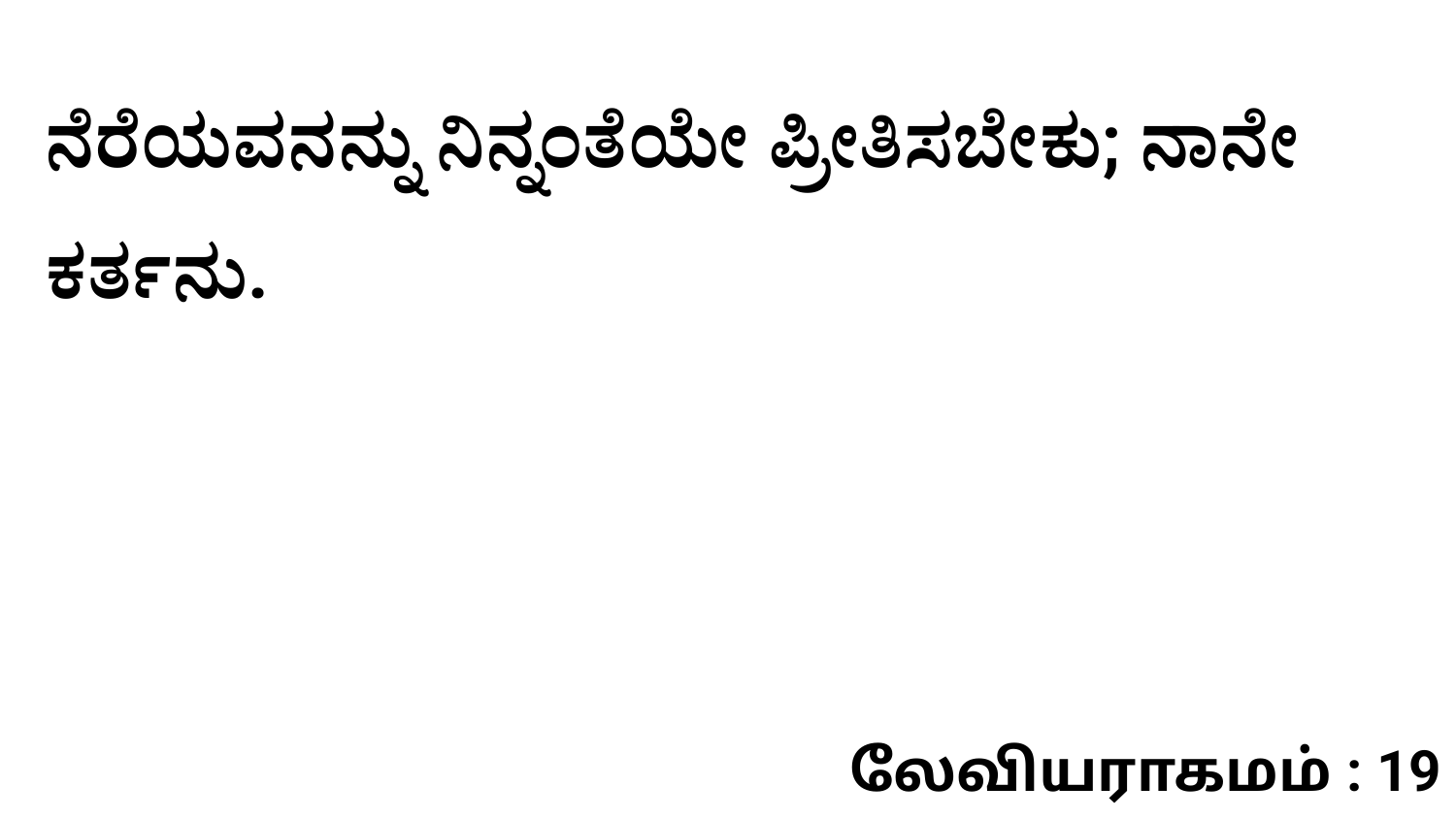

ನೆರೆಯವನನ್ನು ನಿನ್ನಂತೆಯೇ ಪ್ರೀತಿಸಬೇಕು; ನಾನೇ ಕರ್ತನು.
லேவியராகமம் : 19